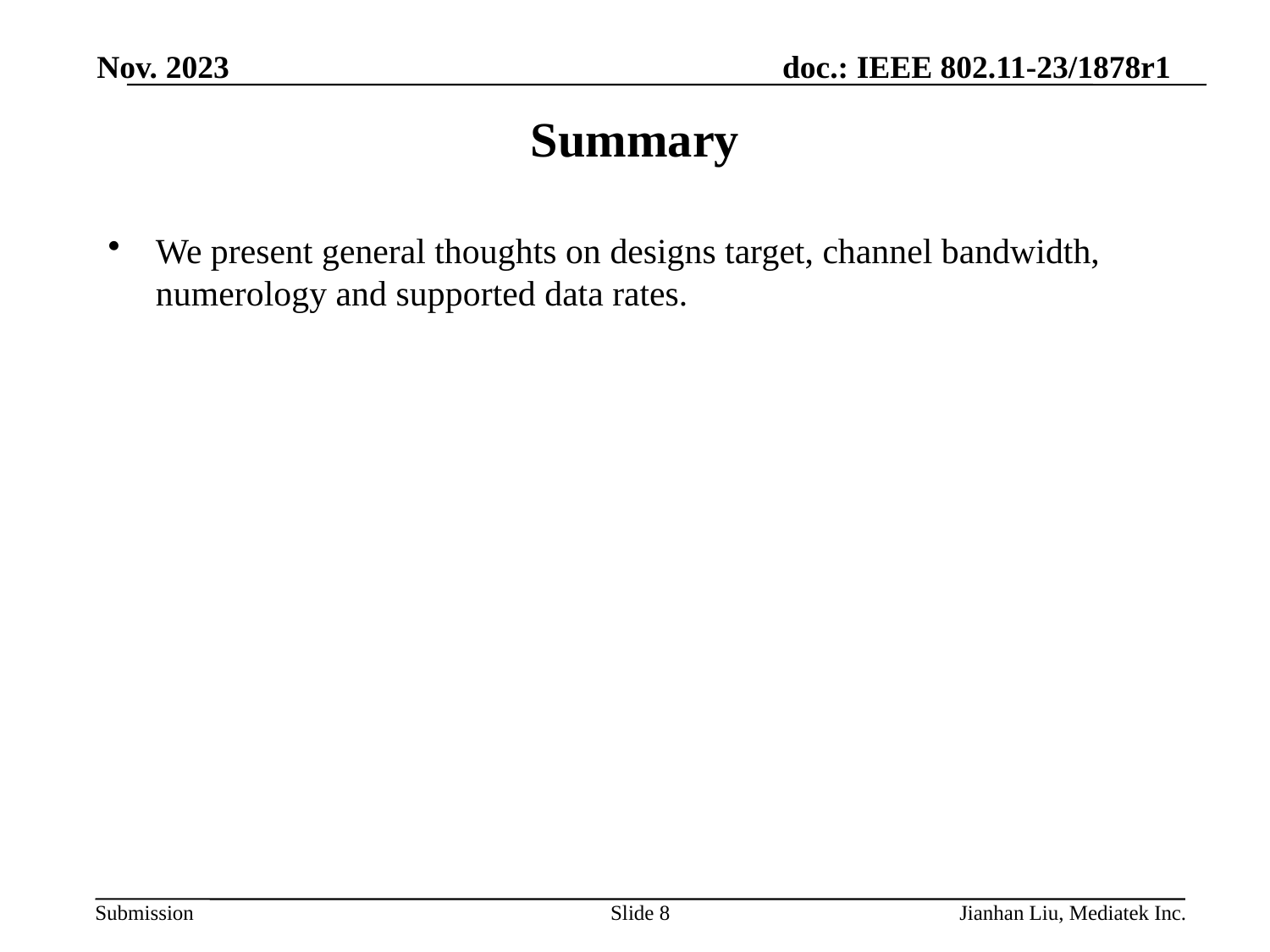

Nov. 2023
# Summary
We present general thoughts on designs target, channel bandwidth, numerology and supported data rates.
Slide 8
Jianhan Liu, Mediatek Inc.